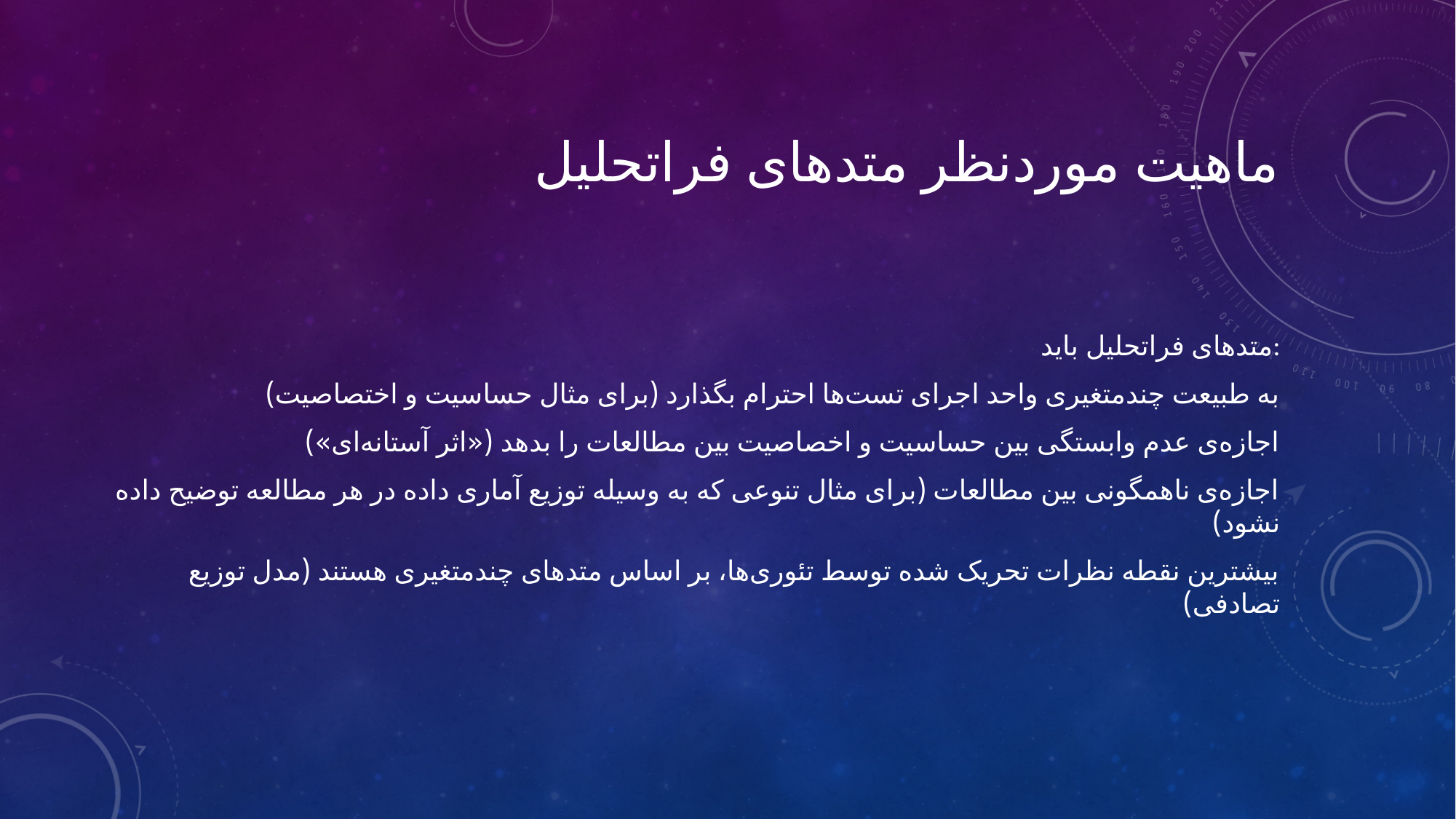

# ماهیت موردنظر متدهای فراتحلیل
متدهای فراتحلیل باید:
   به طبیعت چندمتغیری واحد اجرای تست‌ها احترام بگذارد (برای مثال حساسیت و اختصاصیت)
   اجازه‌ی عدم وابستگی بین حساسیت و اخصاصیت بین مطالعات را بدهد («اثر آستانه‌ای»)
   اجازه‌ی ناهمگونی بین مطالعات (برای مثال تنوعی که به وسیله توزیع آماری داده در هر مطالعه توضیح داده نشود)
بیشترین نقطه نظرات تحریک شده توسط تئوری‌ها، بر اساس متدهای چندمتغیری هستند (مدل توزیع تصادفی)